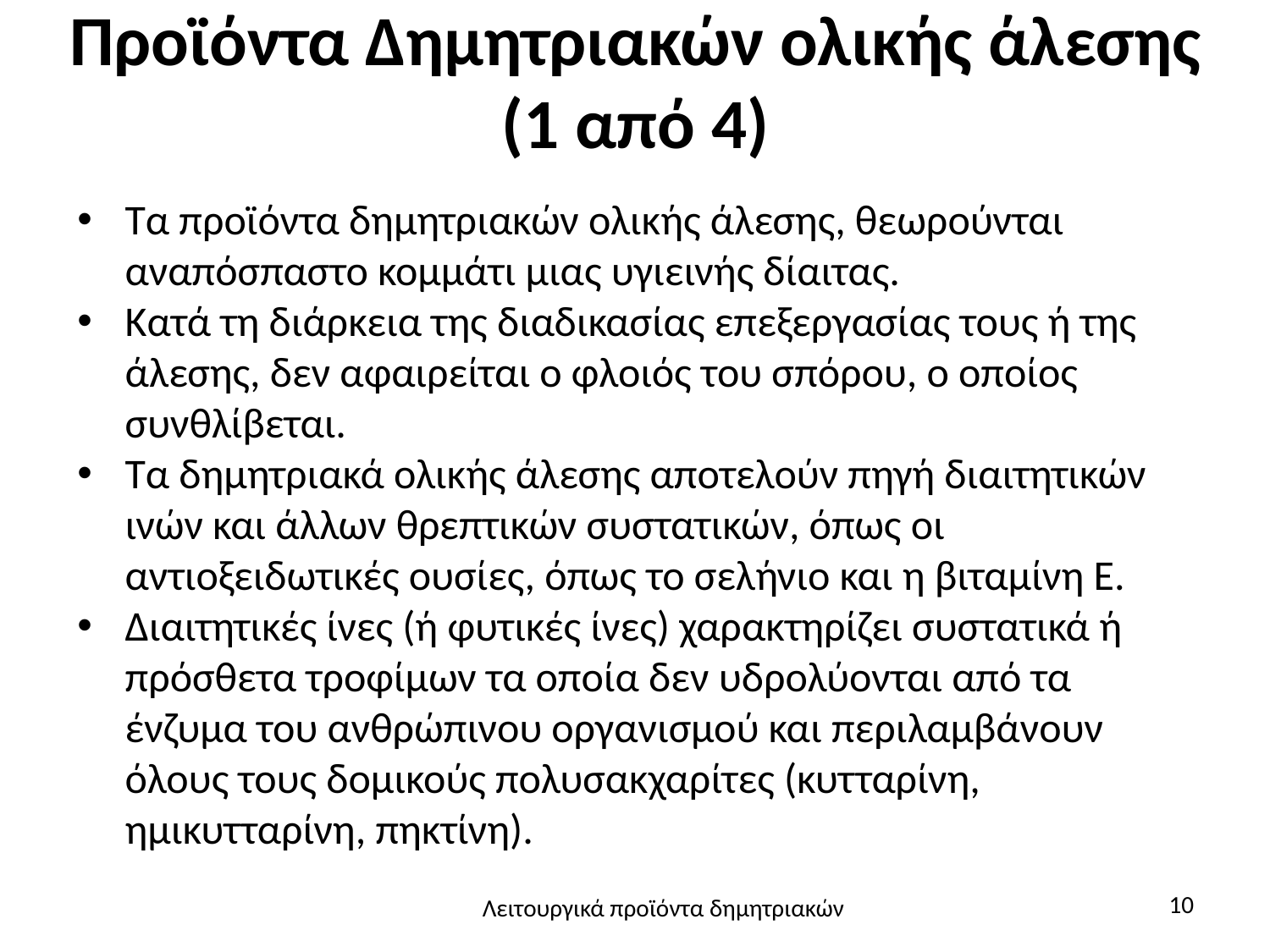

# Προϊόντα Δημητριακών ολικής άλεσης (1 από 4)
Τα προϊόντα δημητριακών ολικής άλεσης, θεωρούνται αναπόσπαστο κομμάτι μιας υγιεινής δίαιτας.
Κατά τη διάρκεια της διαδικασίας επεξεργασίας τους ή της άλεσης, δεν αφαιρείται ο φλοιός του σπόρου, ο οποίος συνθλίβεται.
Τα δημητριακά ολικής άλεσης αποτελούν πηγή διαιτητικών ινών και άλλων θρεπτικών συστατικών, όπως οι αντιοξειδωτικές ουσίες, όπως το σελήνιο και η βιταμίνη Ε.
Διαιτητικές ίνες (ή φυτικές ίνες) χαρακτηρίζει συστατικά ή πρόσθετα τροφίμων τα οποία δεν υδρολύονται από τα ένζυμα του ανθρώπινου οργανισμού και περιλαμβάνουν όλους τους δομικούς πολυσακχαρίτες (κυτταρίνη, ημικυτταρίνη, πηκτίνη).
10
Λειτουργικά προϊόντα δημητριακών